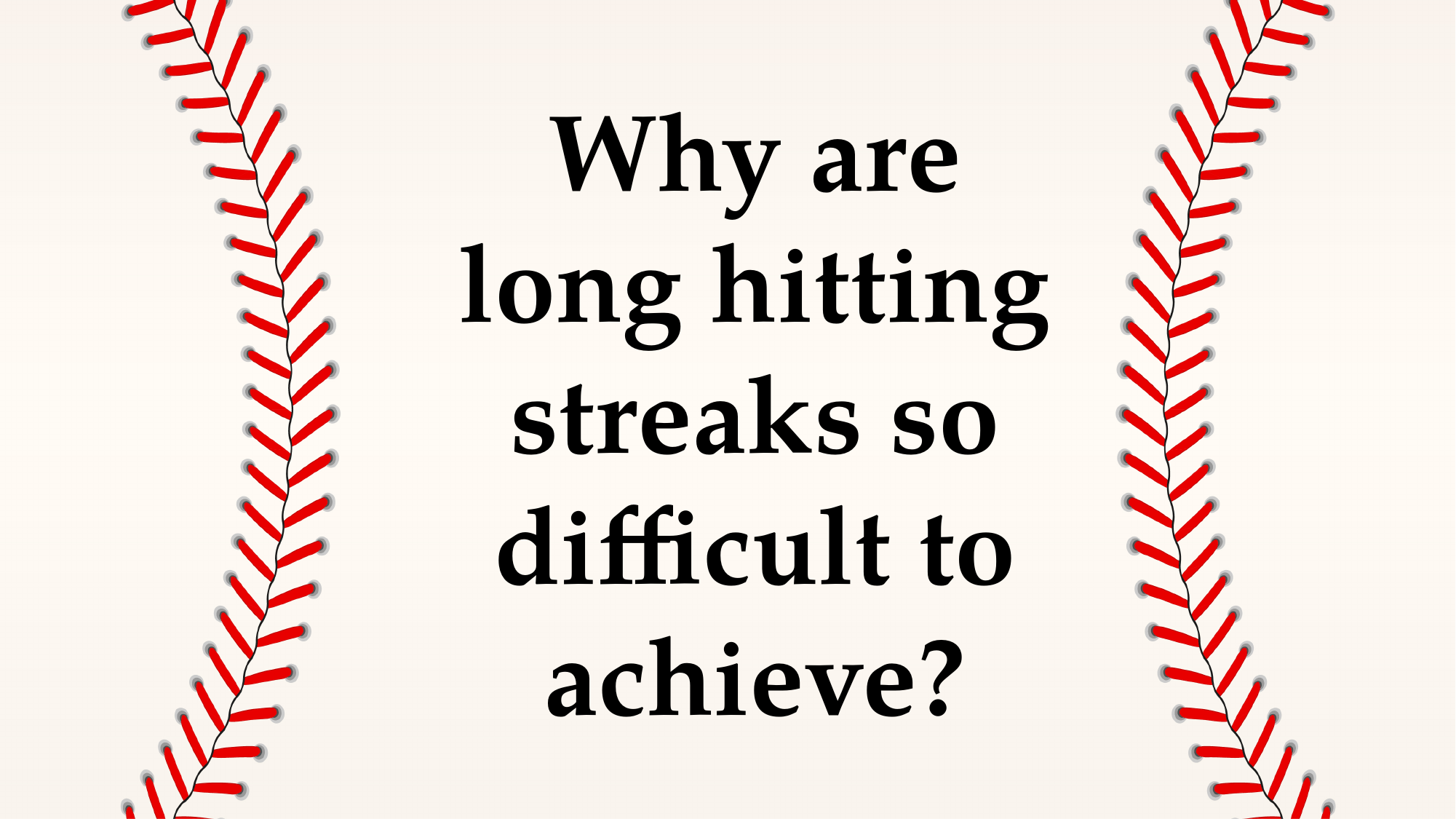

Why are long hitting streaks so difficult to achieve?